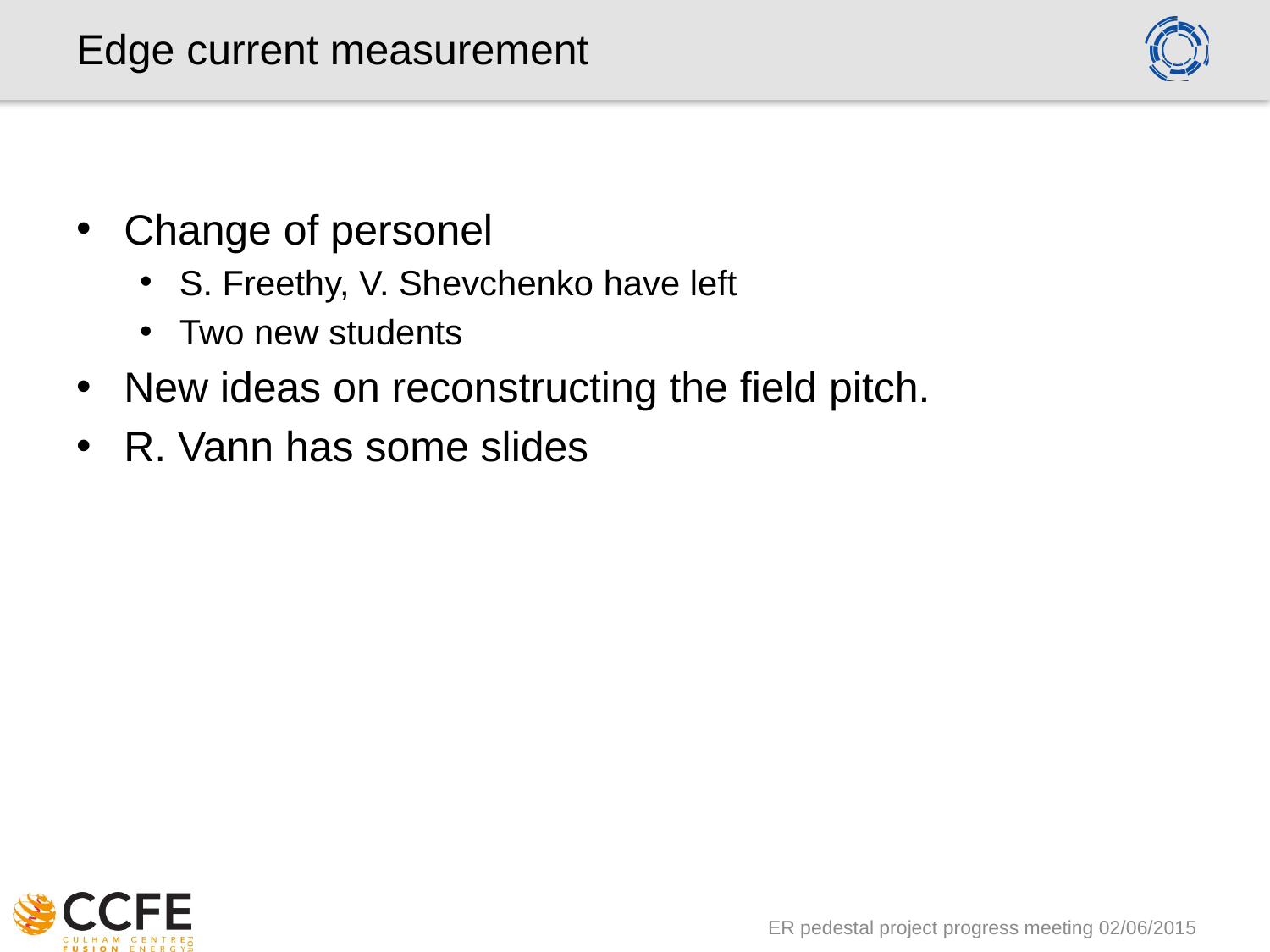

# Edge current measurement
Change of personel
S. Freethy, V. Shevchenko have left
Two new students
New ideas on reconstructing the field pitch.
R. Vann has some slides
ER pedestal project progress meeting 02/06/2015